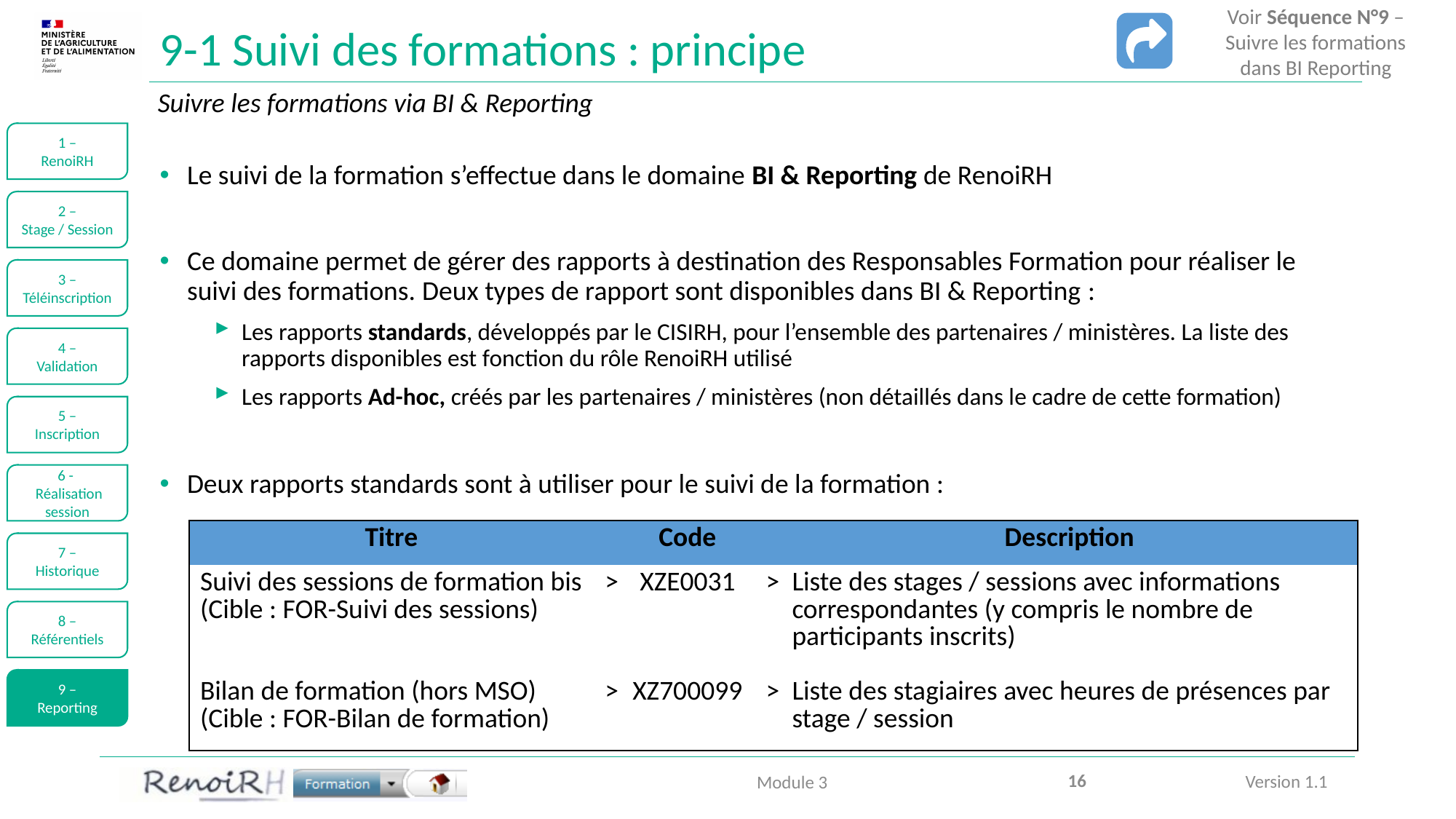

Voir Séquence N°9 –
Suivre les formations
dans BI Reporting

# 9-1 Suivi des formations : principe
Suivre les formations via BI & Reporting
1 –
RenoiRH
Le suivi de la formation s’effectue dans le domaine BI & Reporting de RenoiRH

Ce domaine permet de gérer des rapports à destination des Responsables Formation pour réaliser le suivi des formations. Deux types de rapport sont disponibles dans BI & Reporting :
Les rapports standards, développés par le CISIRH, pour l’ensemble des partenaires / ministères. La liste des rapports disponibles est fonction du rôle RenoiRH utilisé
Les rapports Ad-hoc, créés par les partenaires / ministères (non détaillés dans le cadre de cette formation)

Deux rapports standards sont à utiliser pour le suivi de la formation :

2 –
Stage / Session
3 –
Téléinscription
4 –
Validation
5 –
Inscription
6 -
 Réalisation session
| Titre |  | Code |  | Description |
| --- | --- | --- | --- | --- |
| Suivi des sessions de formation bis (Cible : FOR-Suivi des sessions) | > | XZE0031 | > | Liste des stages / sessions avec informations correspondantes (y compris le nombre de participants inscrits) |
| Bilan de formation (hors MSO) (Cible : FOR-Bilan de formation) | > | XZ700099 | > | Liste des stagiaires avec heures de présences par stage / session |
7 –
Historique
8 –
Référentiels
9 –
Reporting
16
Module 3